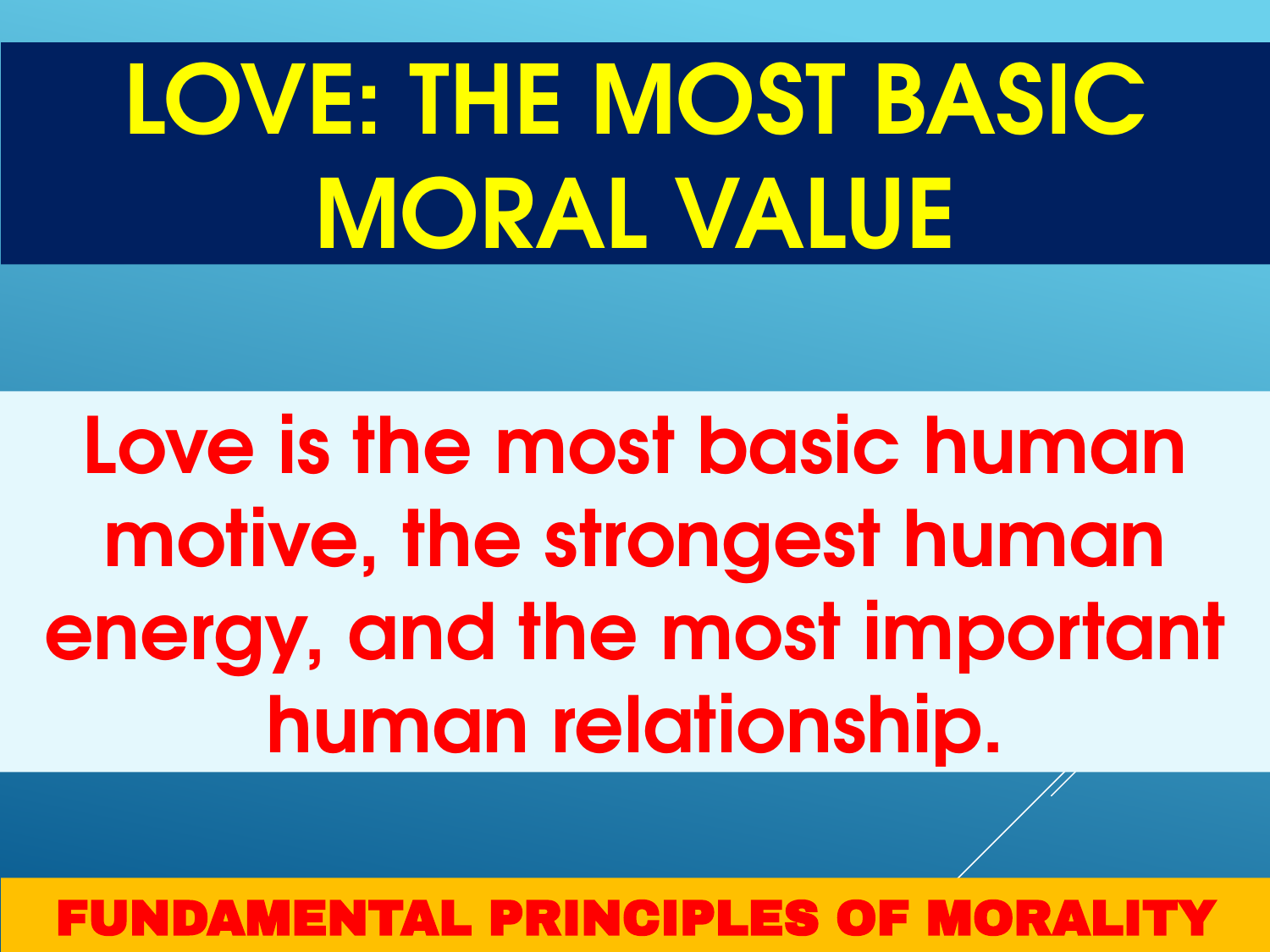

LOVE: THE MOST BASIC MORAL VALUE
Love is the most basic human motive, the strongest human energy, and the most important human relationship.

FUNDAMENTAL PRINCIPLES OF MORALITY